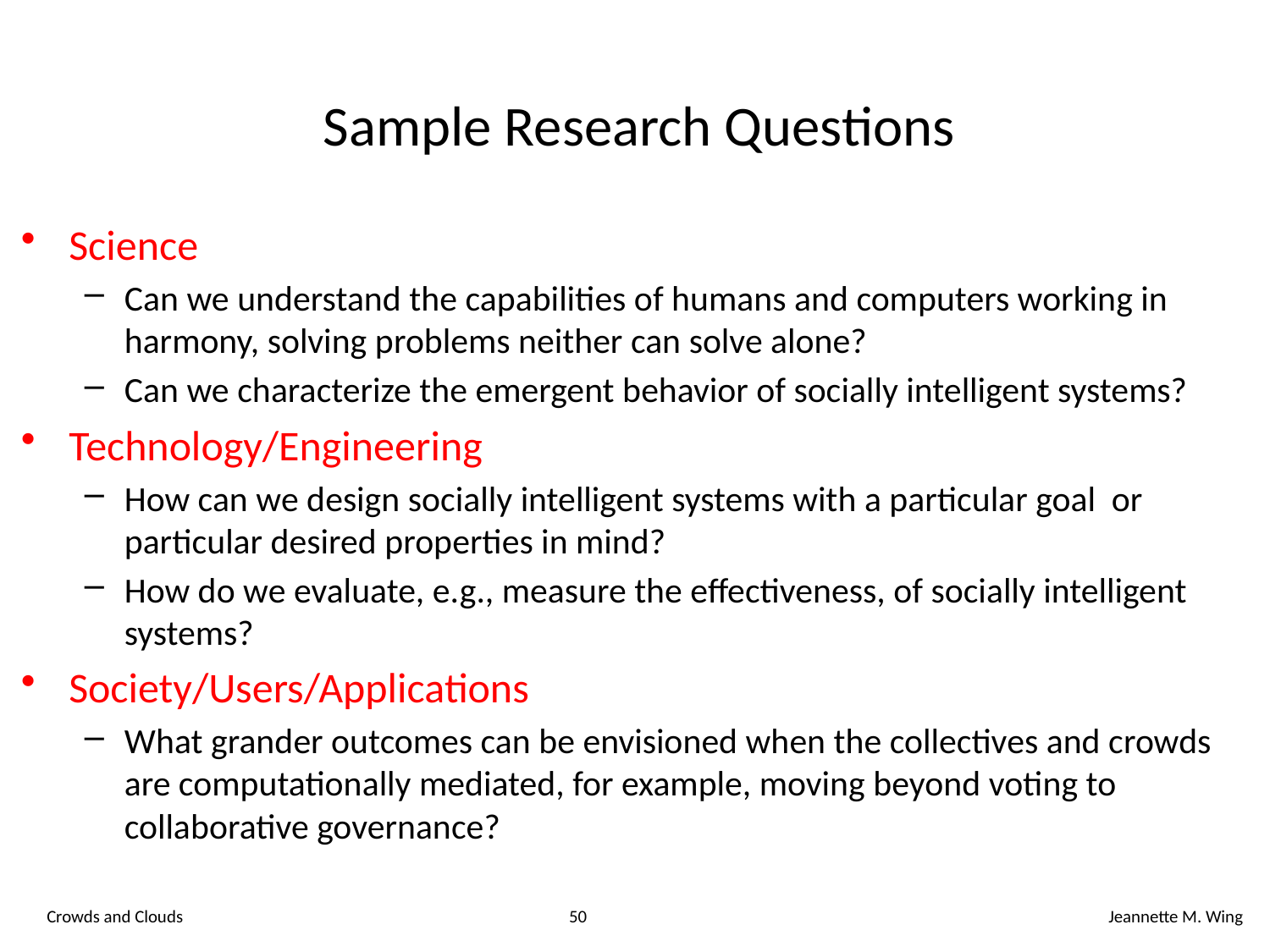

# Sample Research Questions
Science
Can we understand the capabilities of humans and computers working in harmony, solving problems neither can solve alone?
Can we characterize the emergent behavior of socially intelligent systems?
Technology/Engineering
How can we design socially intelligent systems with a particular goal  or particular desired properties in mind?
How do we evaluate, e.g., measure the effectiveness, of socially intelligent systems?
Society/Users/Applications
What grander outcomes can be envisioned when the collectives and crowds are computationally mediated, for example, moving beyond voting to collaborative governance?

Crowds and Clouds
50
Jeannette M. Wing